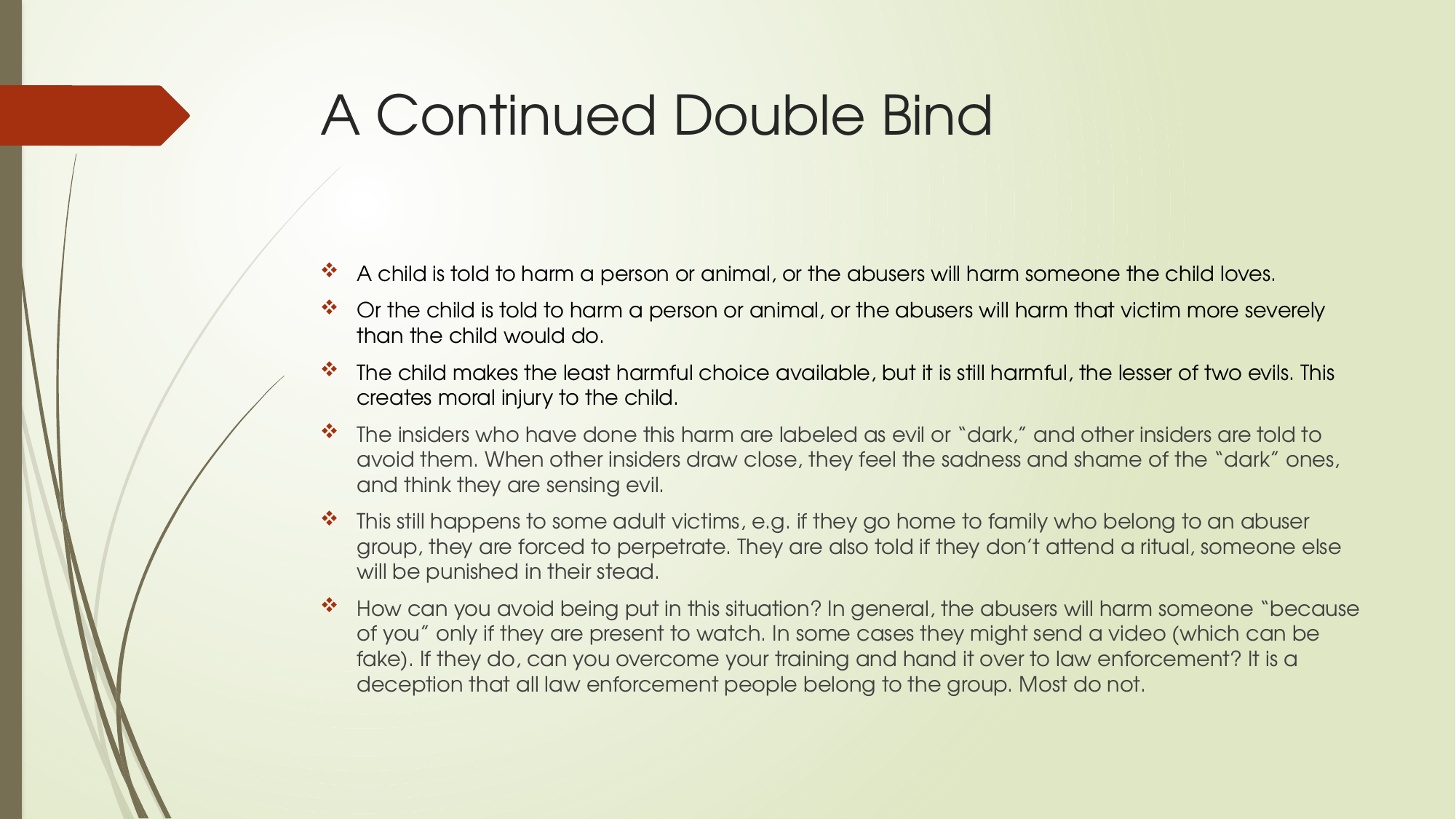

# A Continued Double Bind
A child is told to harm a person or animal, or the abusers will harm someone the child loves.
Or the child is told to harm a person or animal, or the abusers will harm that victim more severely than the child would do.
The child makes the least harmful choice available, but it is still harmful, the lesser of two evils. This creates moral injury to the child.
The insiders who have done this harm are labeled as evil or “dark,” and other insiders are told to avoid them. When other insiders draw close, they feel the sadness and shame of the “dark” ones, and think they are sensing evil.
This still happens to some adult victims, e.g. if they go home to family who belong to an abuser group, they are forced to perpetrate. They are also told if they don’t attend a ritual, someone else will be punished in their stead.
How can you avoid being put in this situation? In general, the abusers will harm someone “because of you” only if they are present to watch. In some cases they might send a video (which can be fake). If they do, can you overcome your training and hand it over to law enforcement? It is a deception that all law enforcement people belong to the group. Most do not.